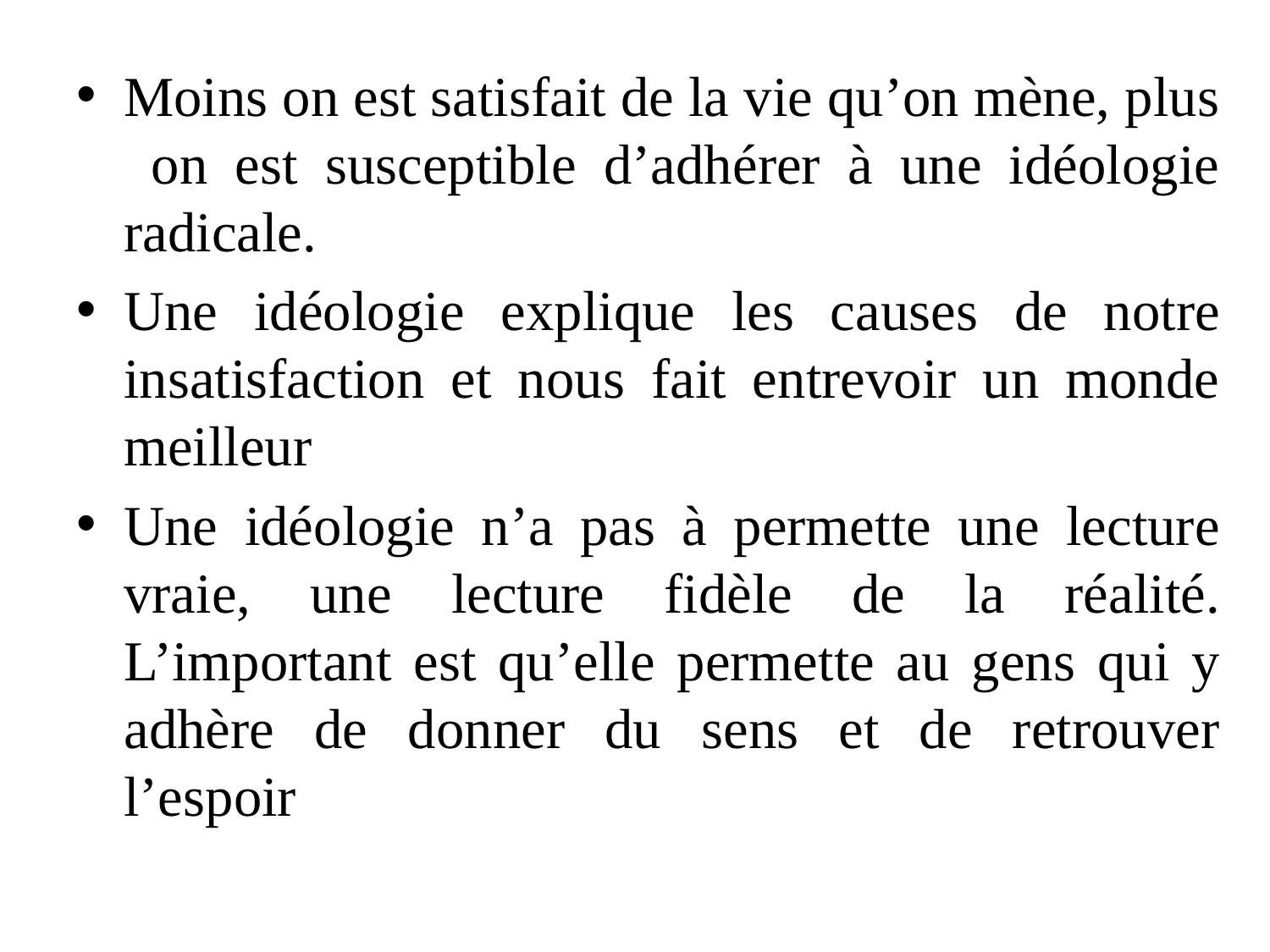

Moins on est satisfait de la vie qu’on mène, plus  on est susceptible d’adhérer à une idéologie radicale.
Une idéologie explique les causes de notre insatisfaction et nous fait entrevoir un monde meilleur
Une idéologie n’a pas à permette une lecture vraie, une lecture fidèle de la réalité. L’important est qu’elle permette au gens qui y adhère de donner du sens et de retrouver l’espoir